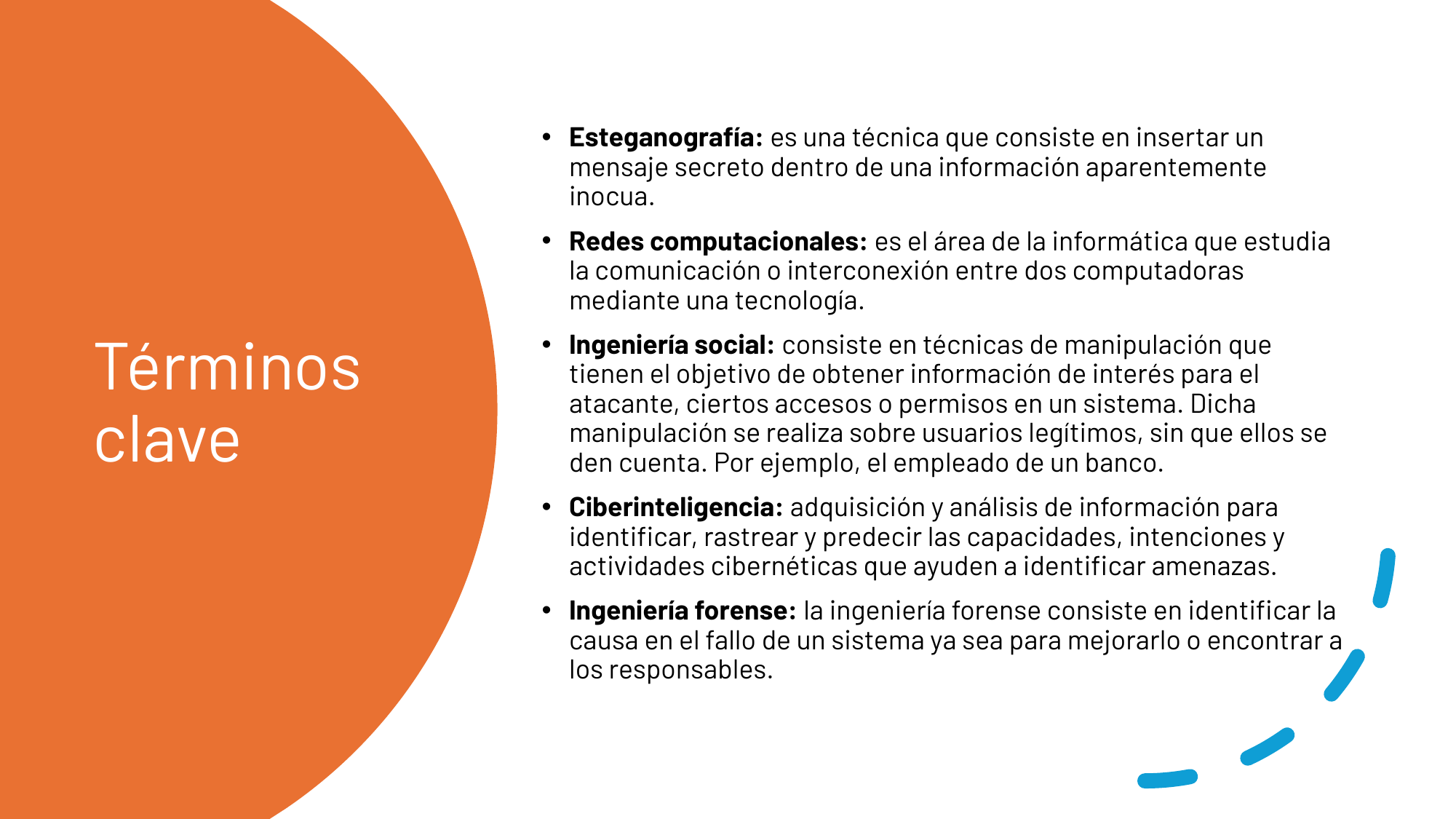

Esteganografía: es una técnica que consiste en insertar un mensaje secreto dentro de una información aparentemente inocua.
Redes computacionales: es el área de la informática que estudia la comunicación o interconexión entre dos computadoras mediante una tecnología.
Ingeniería social: consiste en técnicas de manipulación que tienen el objetivo de obtener información de interés para el atacante, ciertos accesos o permisos en un sistema. Dicha manipulación se realiza sobre usuarios legítimos, sin que ellos se den cuenta. Por ejemplo, el empleado de un banco.
Ciberinteligencia: adquisición y análisis de información para identificar, rastrear y predecir las capacidades, intenciones y actividades cibernéticas que ayuden a identificar amenazas.
Ingeniería forense: la ingeniería forense consiste en identificar la causa en el fallo de un sistema ya sea para mejorarlo o encontrar a los responsables.
# Términos clave